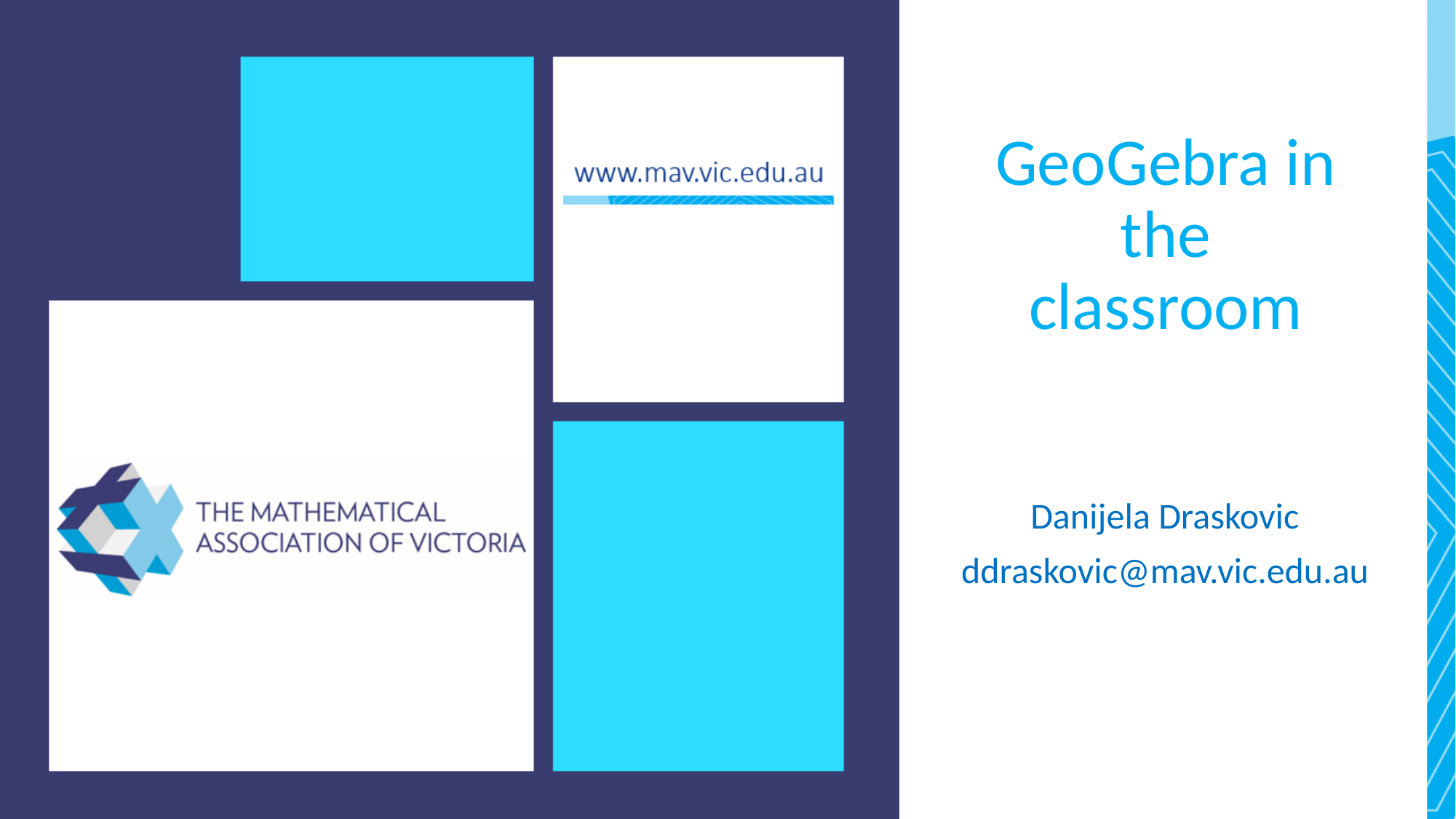

# GeoGebra in the classroom
Danijela Draskovic
ddraskovic@mav.vic.edu.au